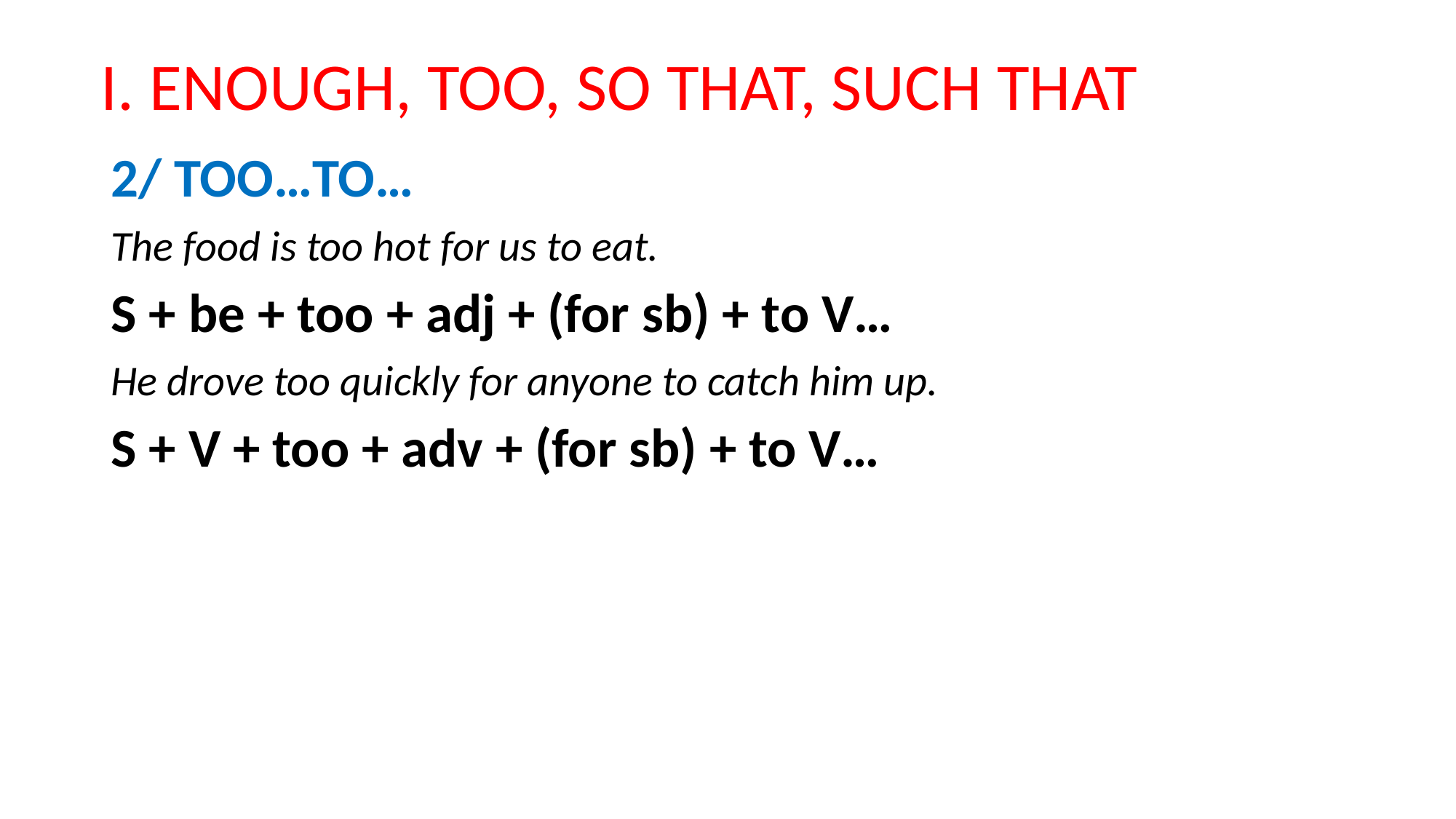

# I. ENOUGH, TOO, SO THAT, SUCH THAT
2/ TOO…TO…
The food is too hot for us to eat.
S + be + too + adj + (for sb) + to V…
He drove too quickly for anyone to catch him up.
S + V + too + adv + (for sb) + to V…